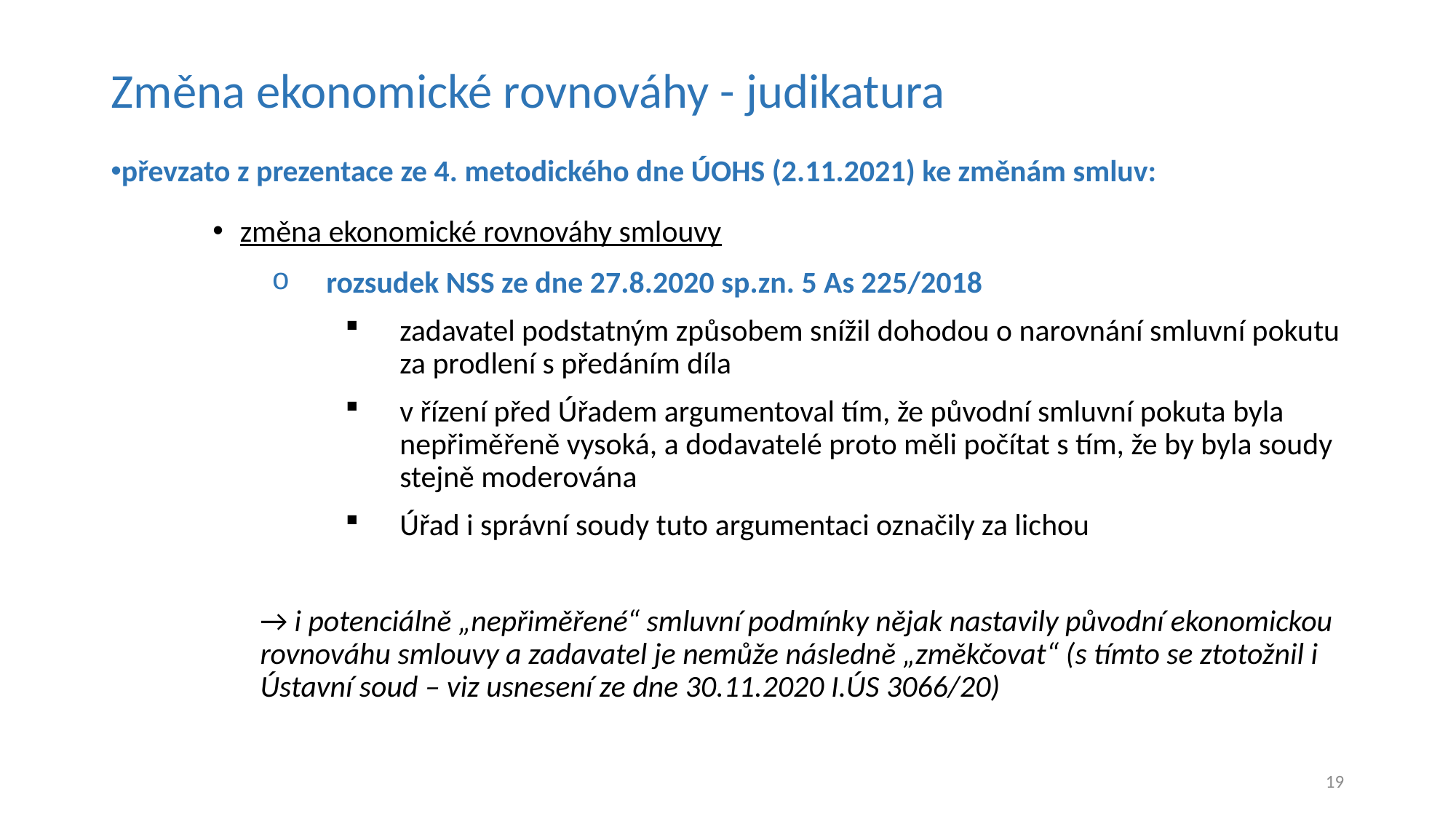

# Změna ekonomické rovnováhy - judikatura
převzato z prezentace ze 4. metodického dne ÚOHS (2.11.2021) ke změnám smluv:
změna ekonomické rovnováhy smlouvy
rozsudek NSS ze dne 27.8.2020 sp.zn. 5 As 225/2018
zadavatel podstatným způsobem snížil dohodou o narovnání smluvní pokutu za prodlení s předáním díla
v řízení před Úřadem argumentoval tím, že původní smluvní pokuta byla nepřiměřeně vysoká, a dodavatelé proto měli počítat s tím, že by byla soudy stejně moderována
Úřad i správní soudy tuto argumentaci označily za lichou

→ i potenciálně „nepřiměřené“ smluvní podmínky nějak nastavily původní ekonomickou rovnováhu smlouvy a zadavatel je nemůže následně „změkčovat“ (s tímto se ztotožnil i Ústavní soud – viz usnesení ze dne 30.11.2020 I.ÚS 3066/20)
19